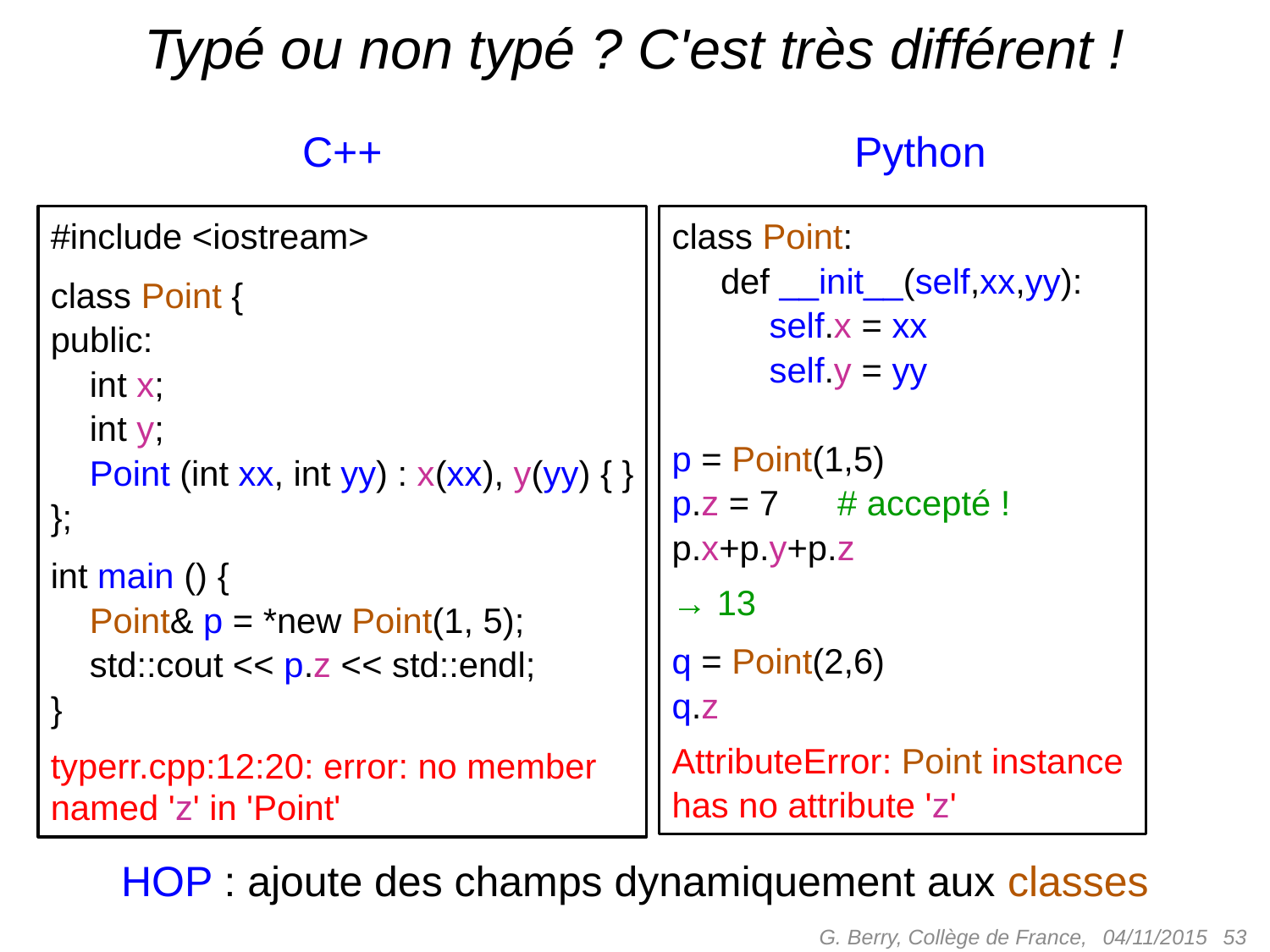

# Typé ou non typé ? C'est très différent !
C++
Python
#include <iostream>
class Point {
public:
    int x;
    int y;
    Point (int xx, int yy) : x(xx), y(yy) { }
};
int main () {
    Point& p = *new Point(1, 5);
    std::cout << p.z << std::endl;
}
typerr.cpp:12:20: error: no member
named 'z' in 'Point'
class Point:
     def __init__(self,xx,yy):
          self.x = xx
          self.y = yy

p = Point(1,5)
p.z = 7      # accepté !
p.x+p.y+p.z
→ 13
q = Point(2,6)
q.z
AttributeError: Point instance
has no attribute 'z'
HOP : ajoute des champs dynamiquement aux classes
G. Berry, Collège de France,
 53
04/11/2015